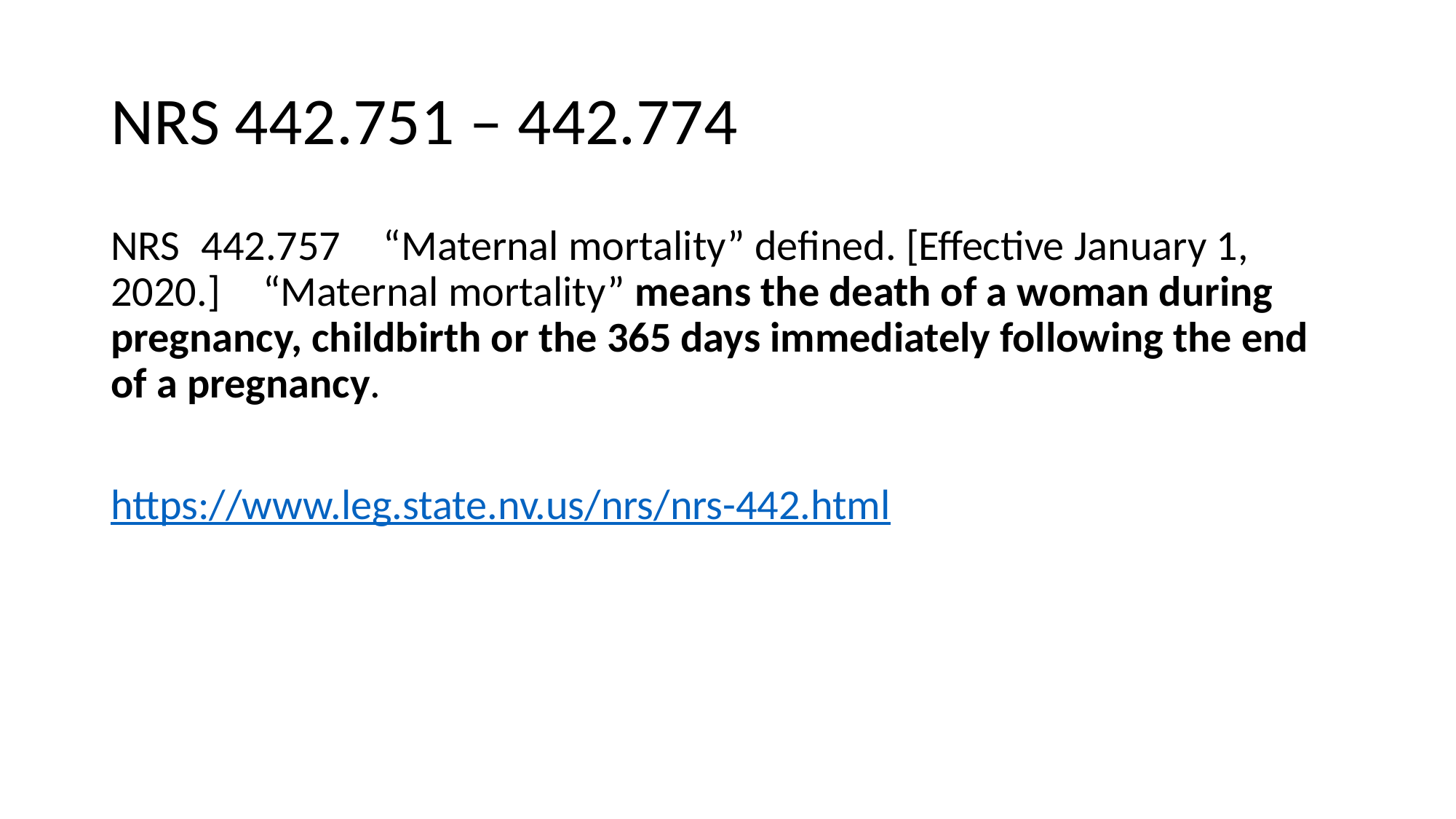

# NRS 442.751 – 442.774
NRS 442.757  “Maternal mortality” defined. [Effective January 1, 2020.]  “Maternal mortality” means the death of a woman during pregnancy, childbirth or the 365 days immediately following the end of a pregnancy.

https://www.leg.state.nv.us/nrs/nrs-442.html